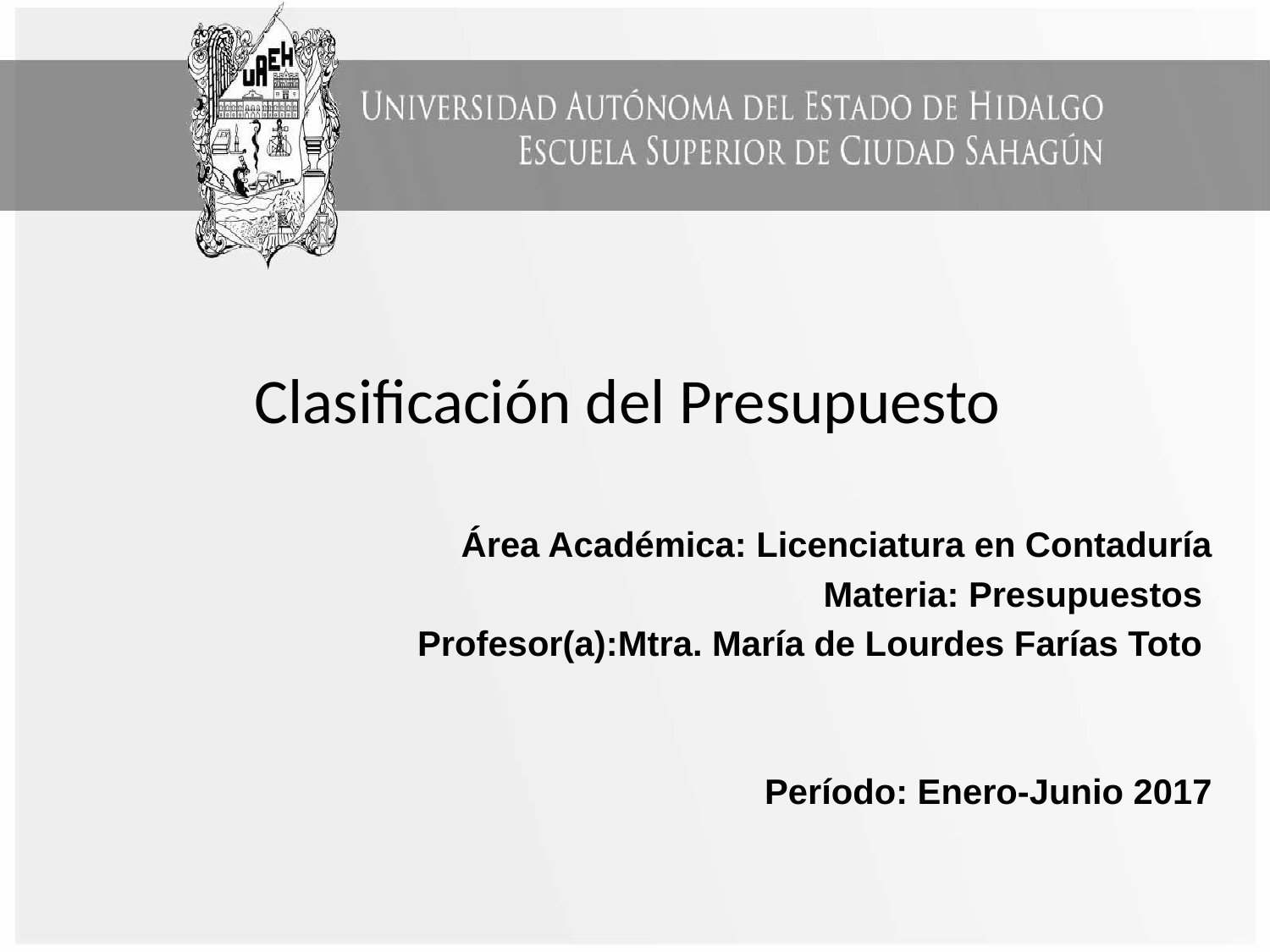

# Clasificación del Presupuesto
Área Académica: Licenciatura en Contaduría
Materia: Presupuestos
Profesor(a):Mtra. María de Lourdes Farías Toto

Período: Enero-Junio 2017